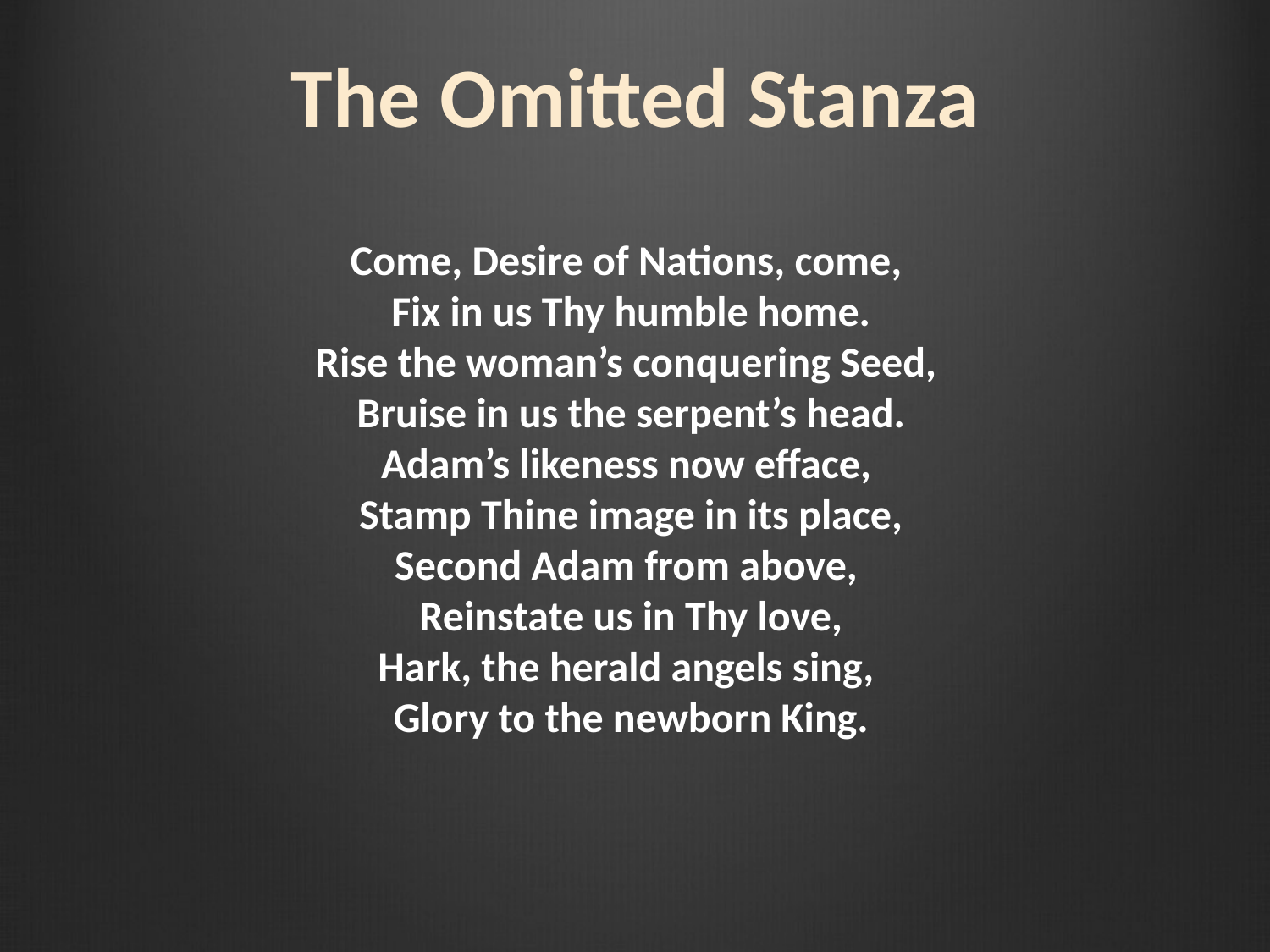

The Omitted Stanza

Come, Desire of Nations, come,
Fix in us Thy humble home.
Rise the woman’s conquering Seed,
Bruise in us the serpent’s head.
Adam’s likeness now efface,
Stamp Thine image in its place,
Second Adam from above,
Reinstate us in Thy love,
Hark, the herald angels sing,
Glory to the newborn King.